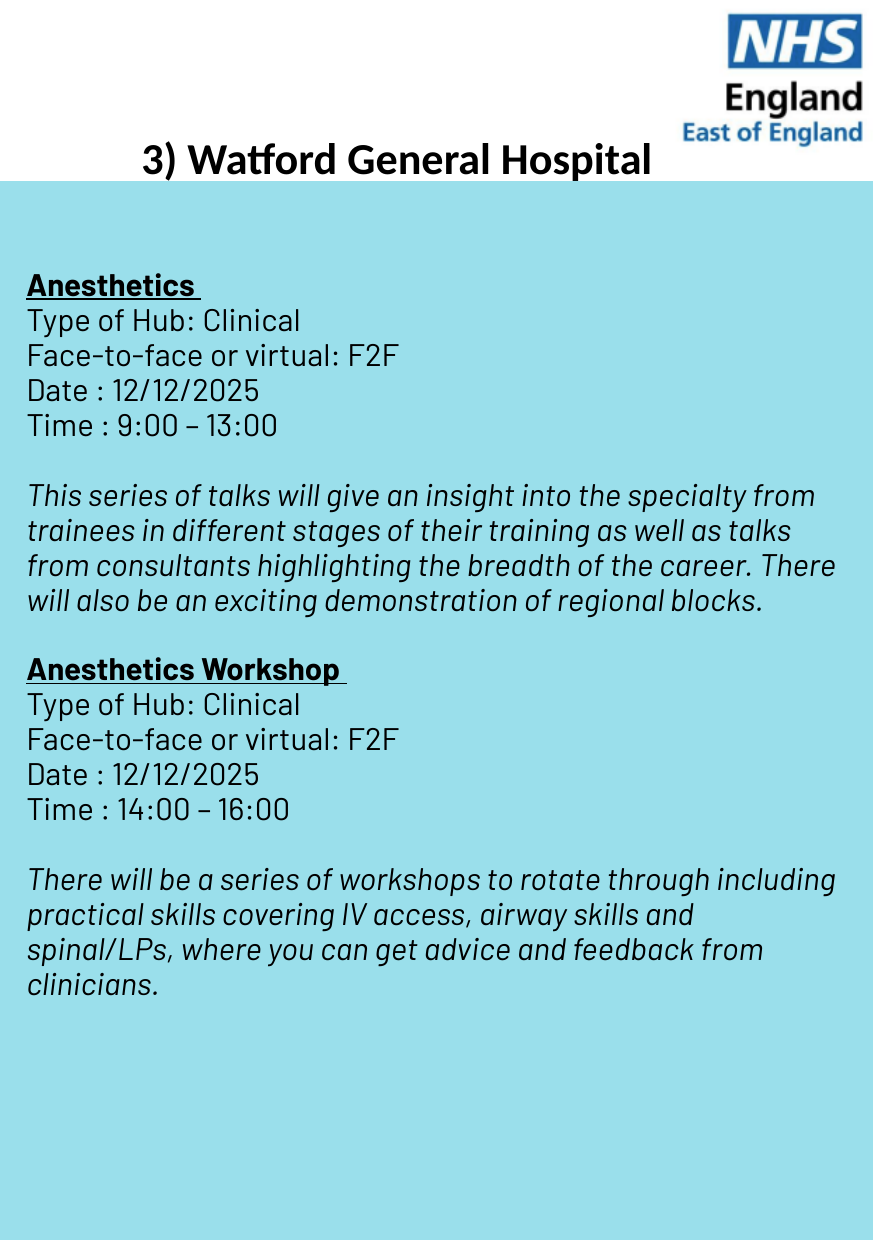

3) Watford General Hospital

Anesthetics
Type of Hub: Clinical
Face-to-face or virtual: F2F
Date : 12/12/2025
Time : 9:00 – 13:00

This series of talks will give an insight into the specialty from trainees in different stages of their training as well as talks from consultants highlighting the breadth of the career. There will also be an exciting demonstration of regional blocks.

Anesthetics Workshop
Type of Hub: Clinical
Face-to-face or virtual: F2F
Date : 12/12/2025
Time : 14:00 – 16:00

There will be a series of workshops to rotate through including practical skills covering IV access, airway skills and spinal/LPs, where you can get advice and feedback from clinicians.